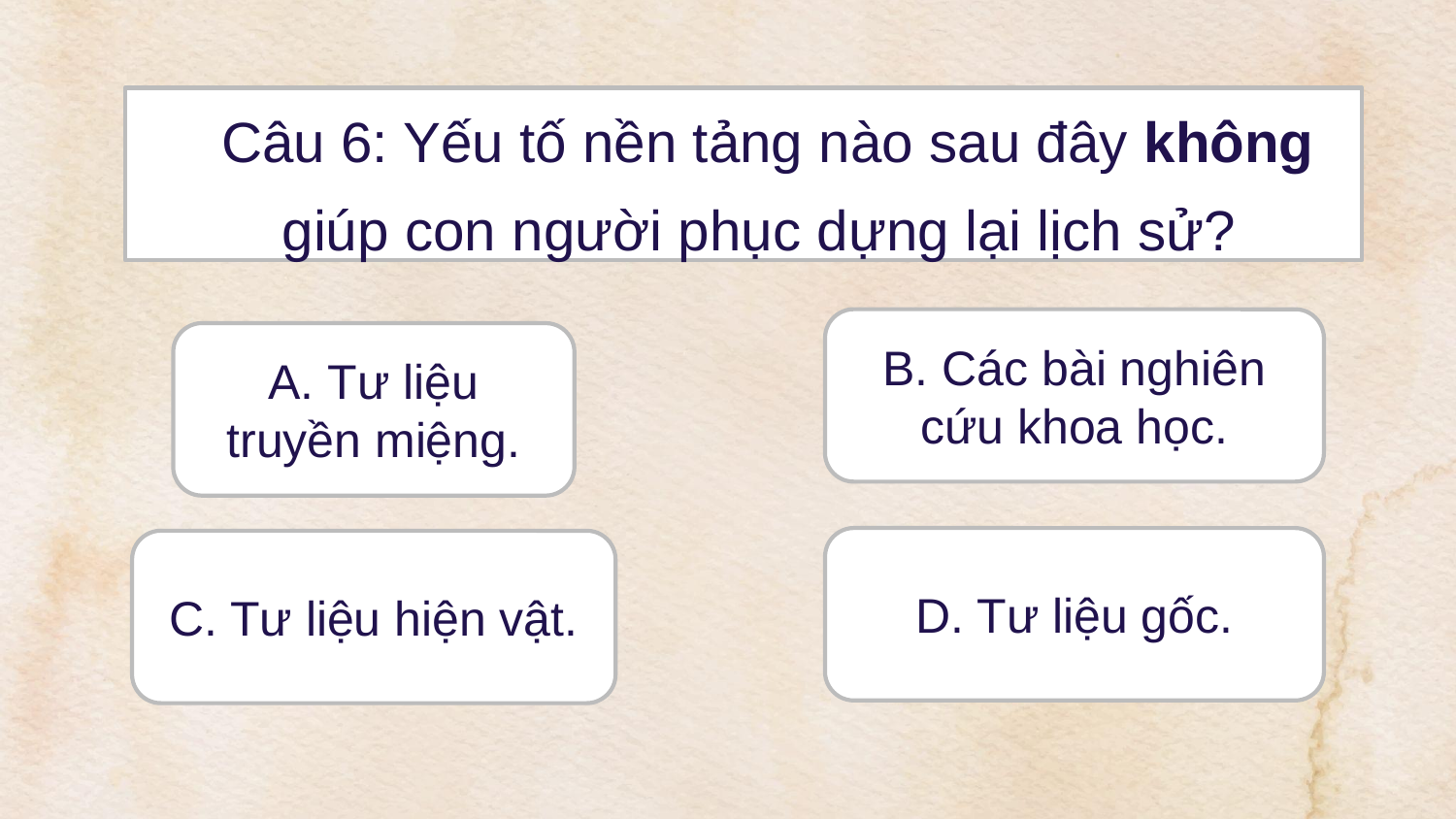

Câu 6: Yếu tố nền tảng nào sau đây không giúp con người phục dựng lại lịch sử?
B. Các bài nghiên cứu khoa học.
A. Tư liệu truyền miệng.
D. Tư liệu gốc.
C. Tư liệu hiện vật.